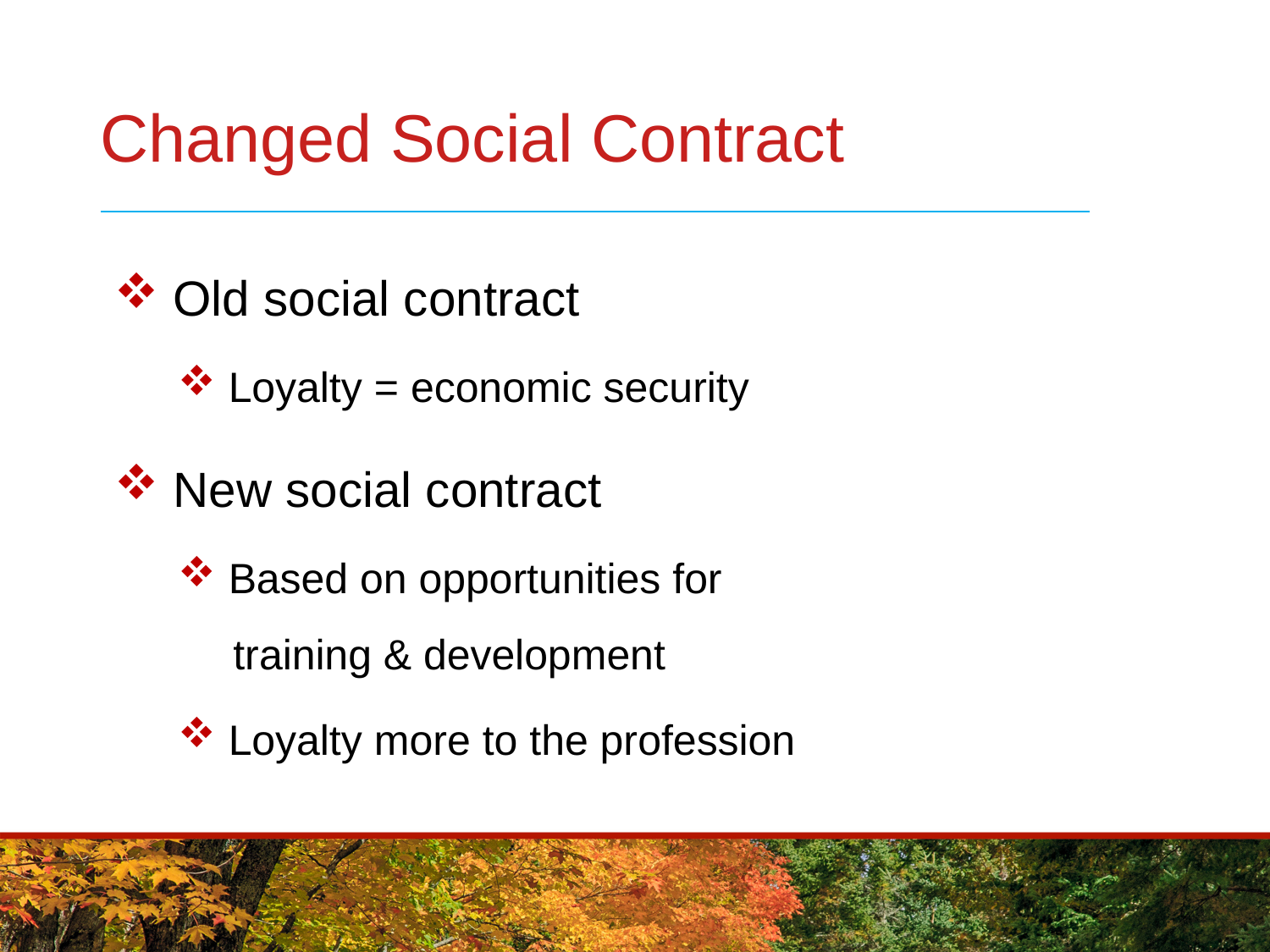

# Changed Social Contract
 Old social contract
 Loyalty = economic security
 New social contract
 Based on opportunities for
  training & development
 Loyalty more to the profession